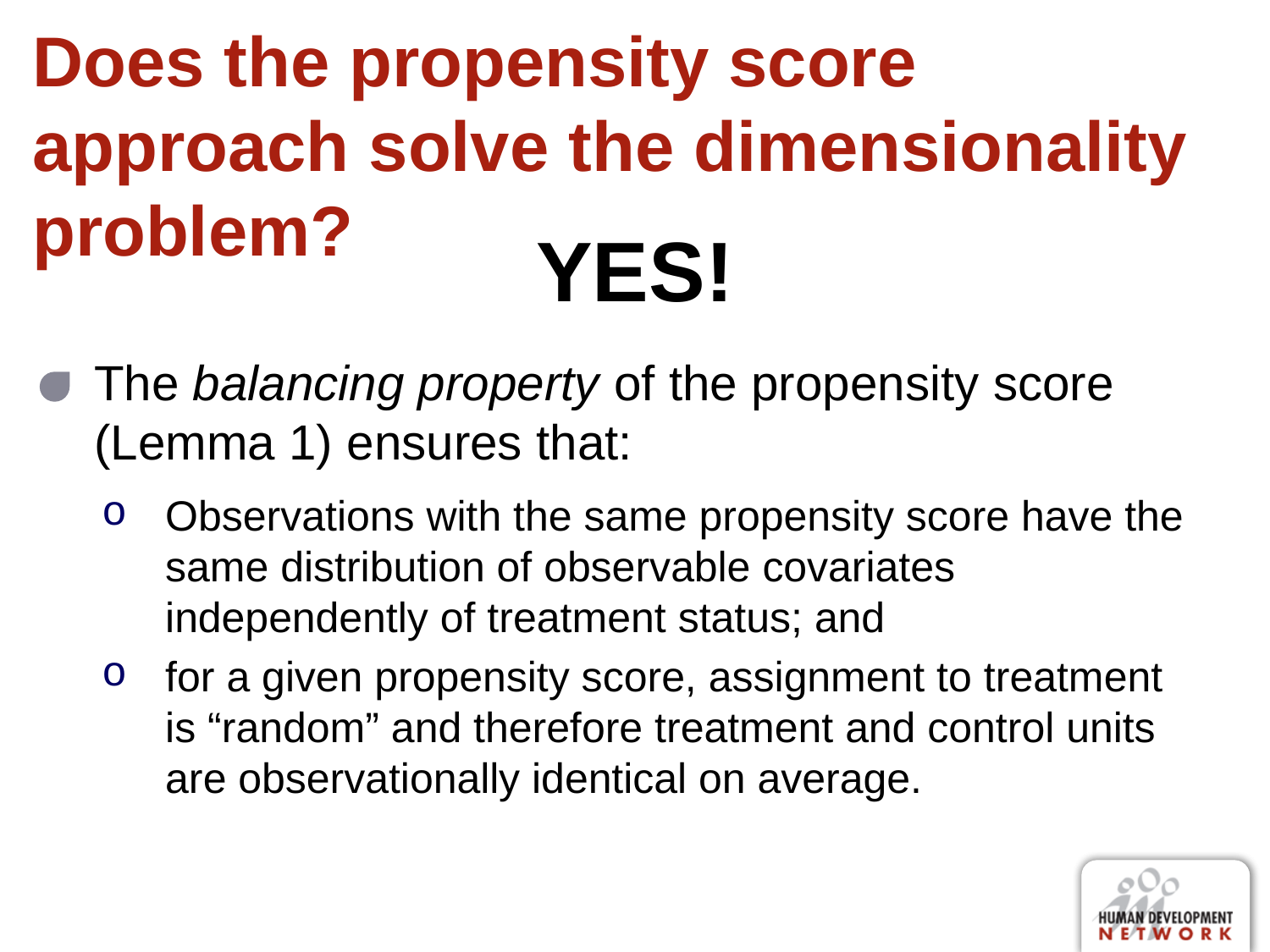

# Does the propensity score approach solve the dimensionality problem?
YES!
The balancing property of the propensity score (Lemma 1) ensures that:

Observations with the same propensity score have the same distribution of observable covariates independently of treatment status; and
for a given propensity score, assignment to treatment is “random” and therefore treatment and control units are observationally identical on average.